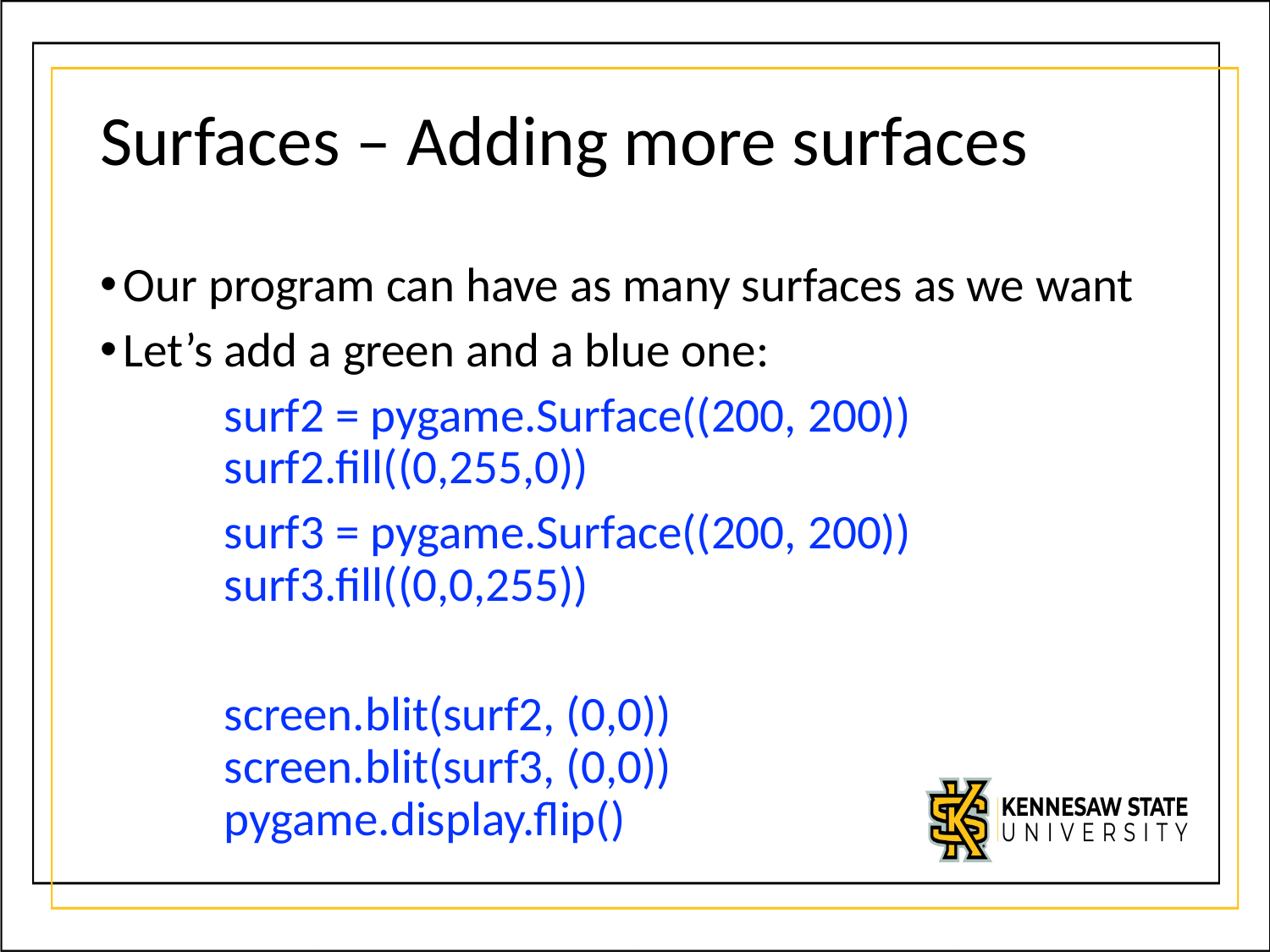

# Surfaces – Adding more surfaces
Our program can have as many surfaces as we want
Let’s add a green and a blue one:
	surf2 = pygame.Surface((200, 200))
	surf2.fill((0,255,0))
	surf3 = pygame.Surface((200, 200))
	surf3.fill((0,0,255))

	screen.blit(surf2, (0,0))
	screen.blit(surf3, (0,0))
	pygame.display.flip()